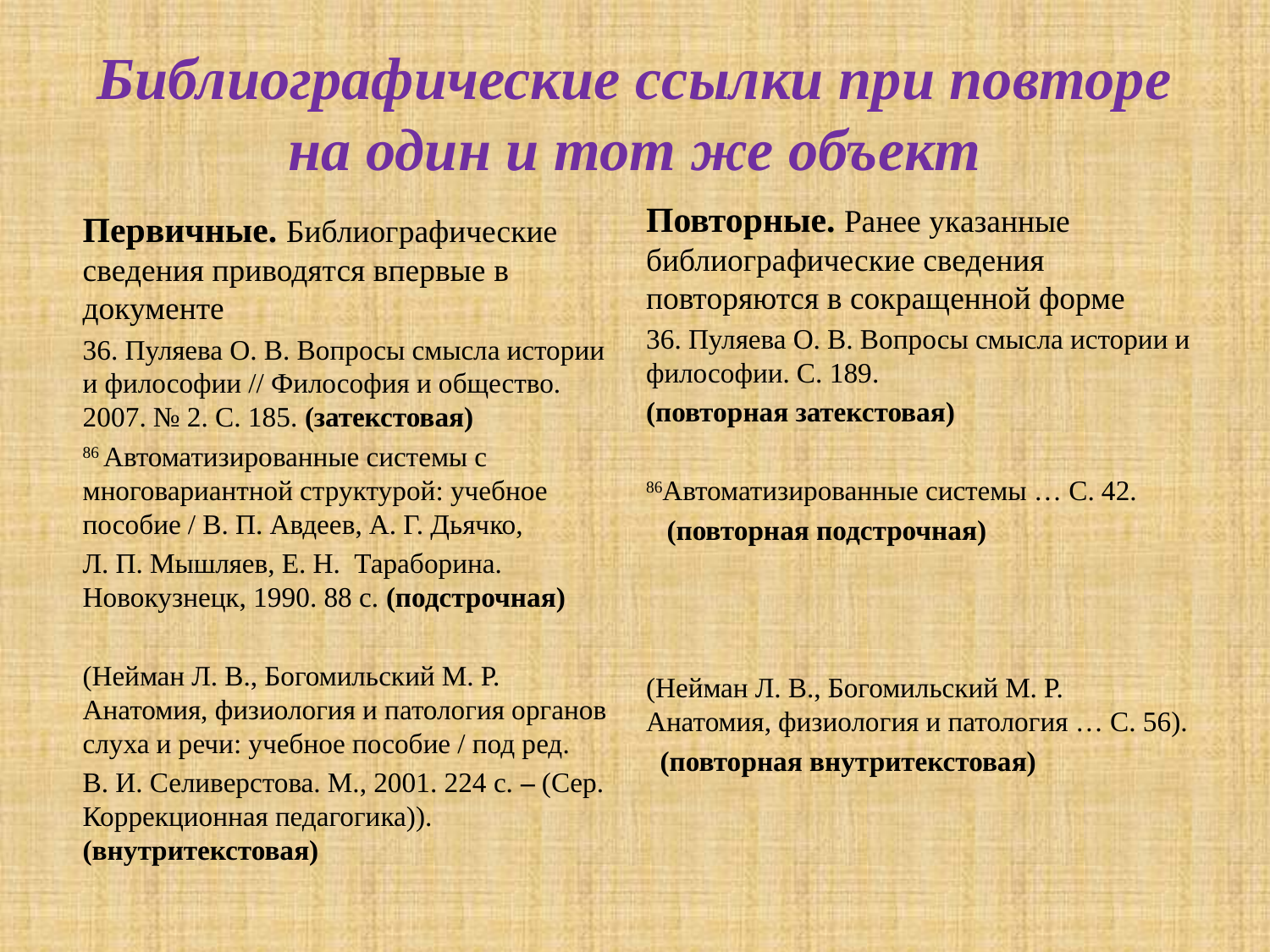

# Библиографические ссылки при повторе на один и тот же объект
Повторные. Ранее указанные библиографические сведения повторяются в сокращенной форме
36. Пуляева О. В. Вопросы смысла истории и философии. С. 189.
(повторная затекстовая)

86Автоматизированные системы … С. 42.
   (повторная подстрочная)

(Нейман Л. В., Богомильский М. Р. Анатомия, физиология и патология … С. 56).
  (повторная внутритекстовая)
Первичные. Библиографические сведения приводятся впервые в документе
36. Пуляева О. В. Вопросы смысла истории и философии // Философия и общество. 2007. № 2. С. 185. (затекстовая)
86 Автоматизированные системы с многовариантной структурой: учебное пособие / В. П. Авдеев, А. Г. Дьячко,
Л. П. Мышляев, Е. Н.  Тараборина. Новокузнецк, 1990. 88 с. (подстрочная)

(Нейман Л. В., Богомильский М. Р. Анатомия, физиология и патология органов слуха и речи: учебное пособие / под ред.
В. И. Селиверстова. М., 2001. 224 с. – (Сер. Коррекционная педагогика)). (внутритекстовая)